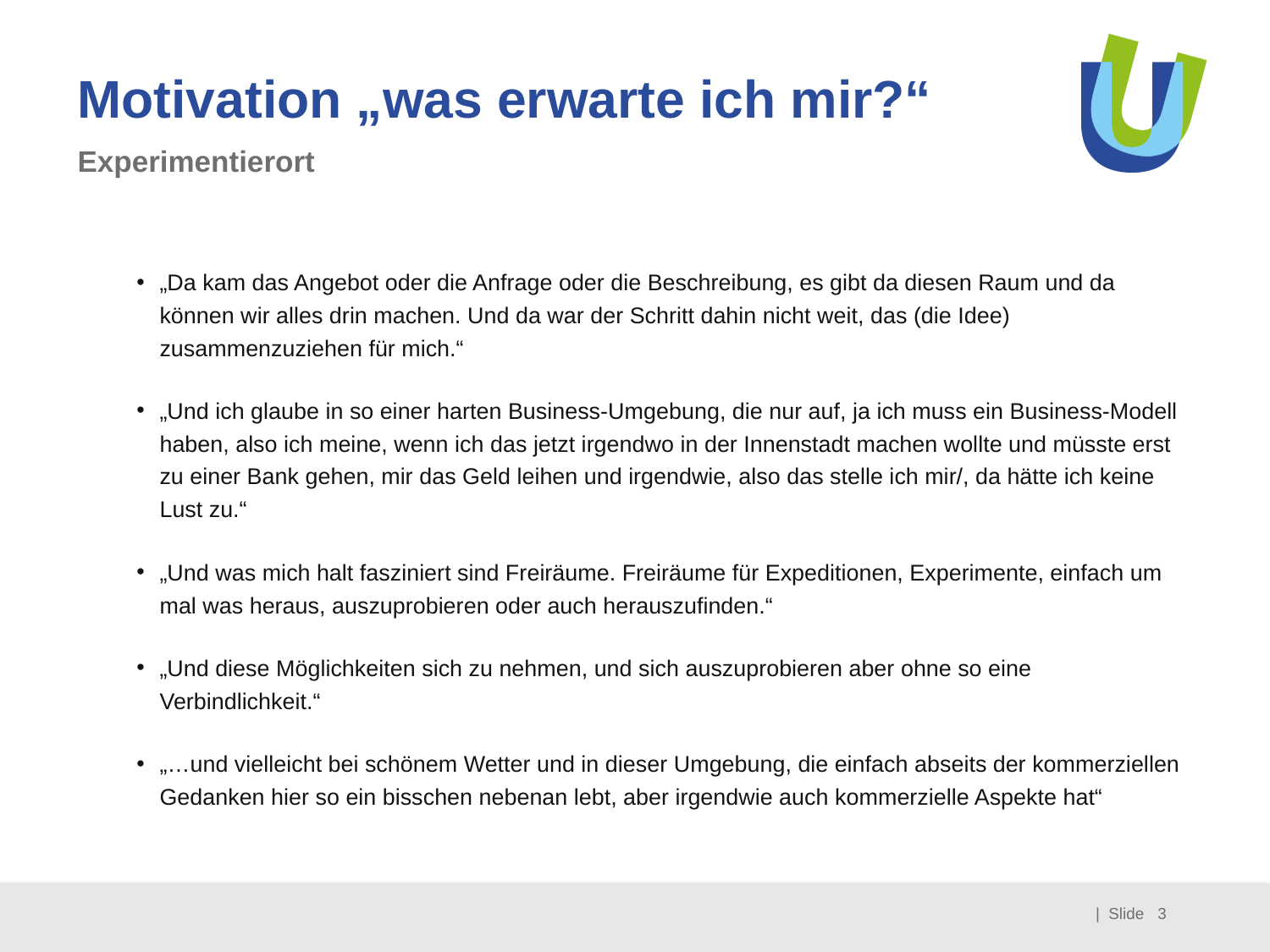

# Motivation „was erwarte ich mir?“
Experimentierort
„Da kam das Angebot oder die Anfrage oder die Beschreibung, es gibt da diesen Raum und da können wir alles drin machen. Und da war der Schritt dahin nicht weit, das (die Idee) zusammenzuziehen für mich.“
„Und ich glaube in so einer harten Business-Umgebung, die nur auf, ja ich muss ein Business-Modell haben, also ich meine, wenn ich das jetzt irgendwo in der Innenstadt machen wollte und müsste erst zu einer Bank gehen, mir das Geld leihen und irgendwie, also das stelle ich mir/, da hätte ich keine Lust zu.“
„Und was mich halt fasziniert sind Freiräume. Freiräume für Expeditionen, Experimente, einfach um mal was heraus, auszuprobieren oder auch herauszufinden.“
„Und diese Möglichkeiten sich zu nehmen, und sich auszuprobieren aber ohne so eine Verbindlichkeit.“
„…und vielleicht bei schönem Wetter und in dieser Umgebung, die einfach abseits der kommerziellen Gedanken hier so ein bisschen nebenan lebt, aber irgendwie auch kommerzielle Aspekte hat“